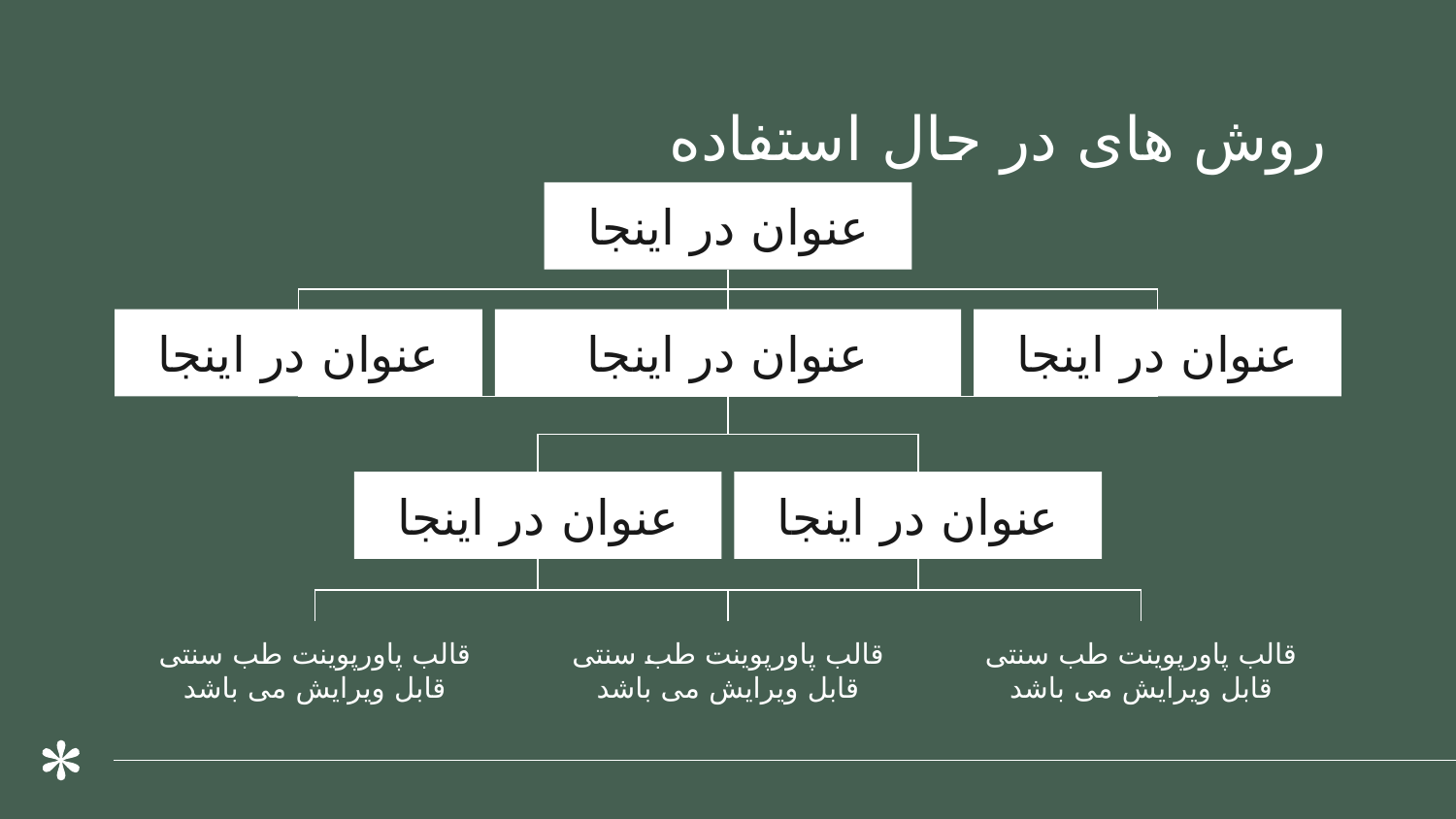

# روش های در حال استفاده
عنوان در اینجا
عنوان در اینجا
عنوان در اینجا
عنوان در اینجا
عنوان در اینجا
عنوان در اینجا
قالب پاورپوینت طب سنتی قابل ویرایش می باشد
قالب پاورپوینت طب سنتی قابل ویرایش می باشد
قالب پاورپوینت طب سنتی قابل ویرایش می باشد